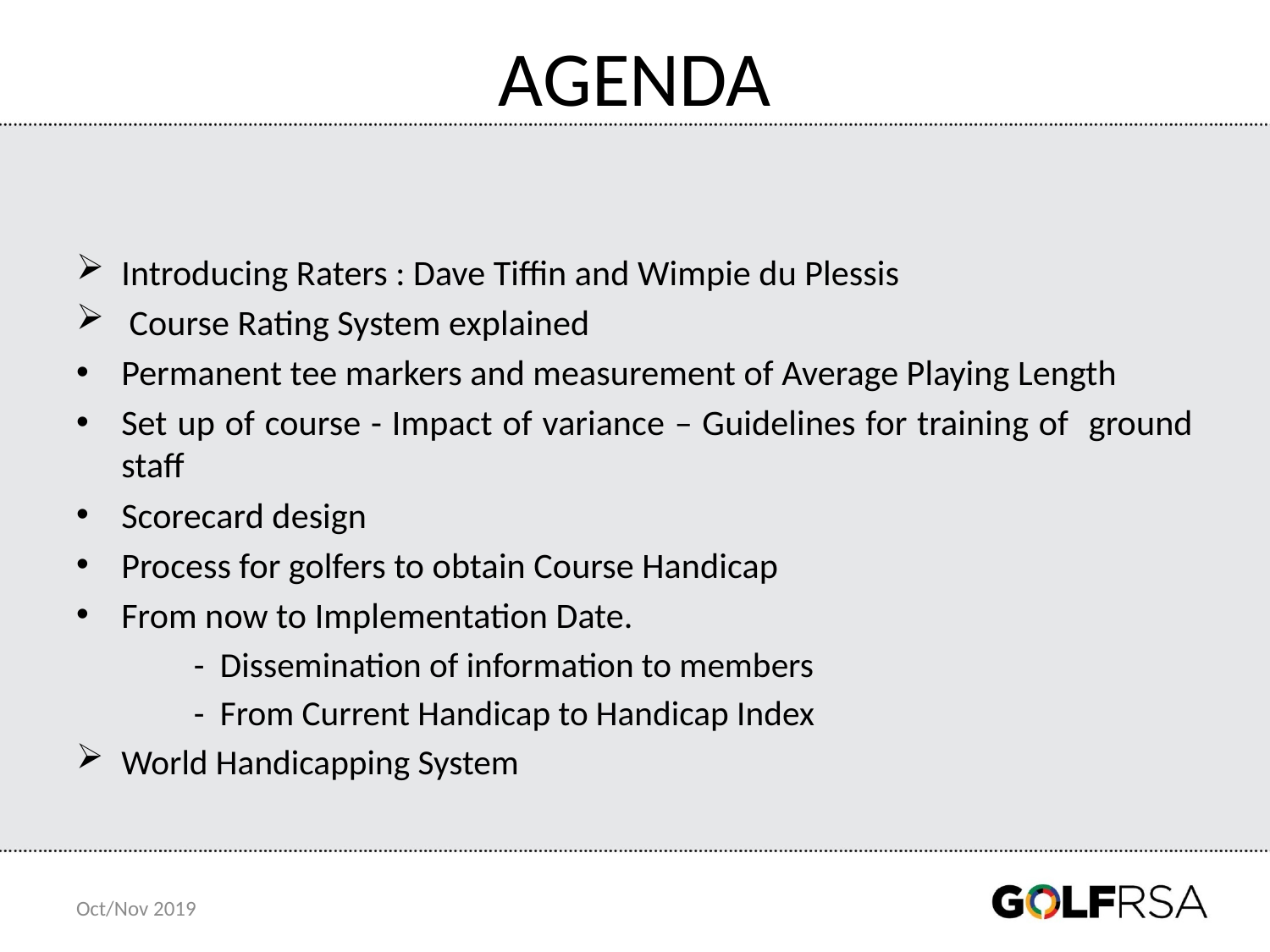

# AGENDA

Introducing Raters : Dave Tiffin and Wimpie du Plessis
 Course Rating System explained
Permanent tee markers and measurement of Average Playing Length
Set up of course - Impact of variance – Guidelines for training of  ground staff
Scorecard design
Process for golfers to obtain Course Handicap
From now to Implementation Date.
               -  Dissemination of information to members
               -  From Current Handicap to Handicap Index
World Handicapping System

Oct/Nov 2019